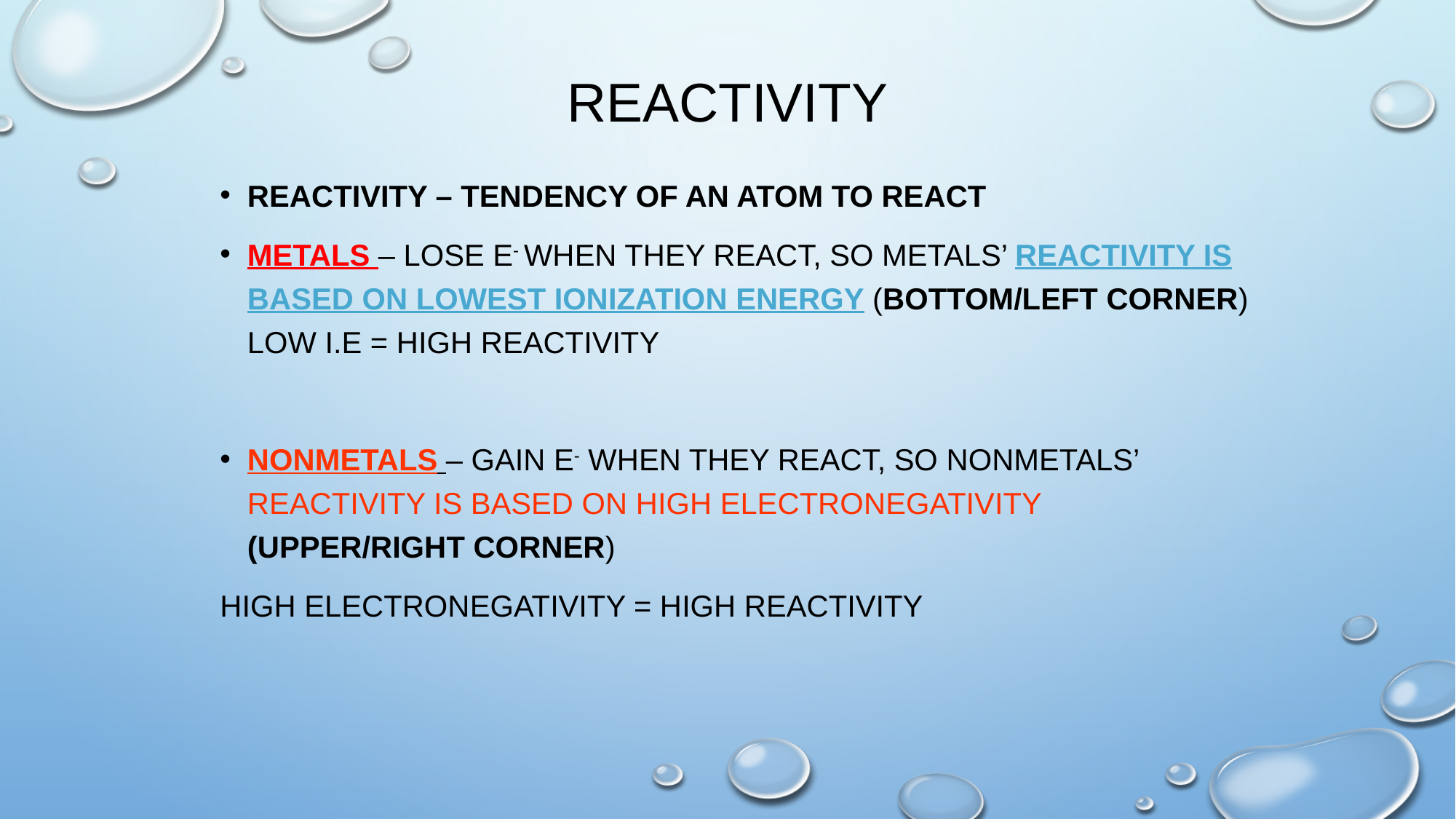

# Reactivity
Reactivity – tendency of an atom to react
Metals – lose e- when they react, so metals’ reactivity is based on lowest Ionization Energy (bottom/left corner) Low I.E = High Reactivity

Nonmetals – gain e- when they react, so nonmetals’ reactivity is based on high electronegativity (upper/right corner)
High electronegativity = High reactivity